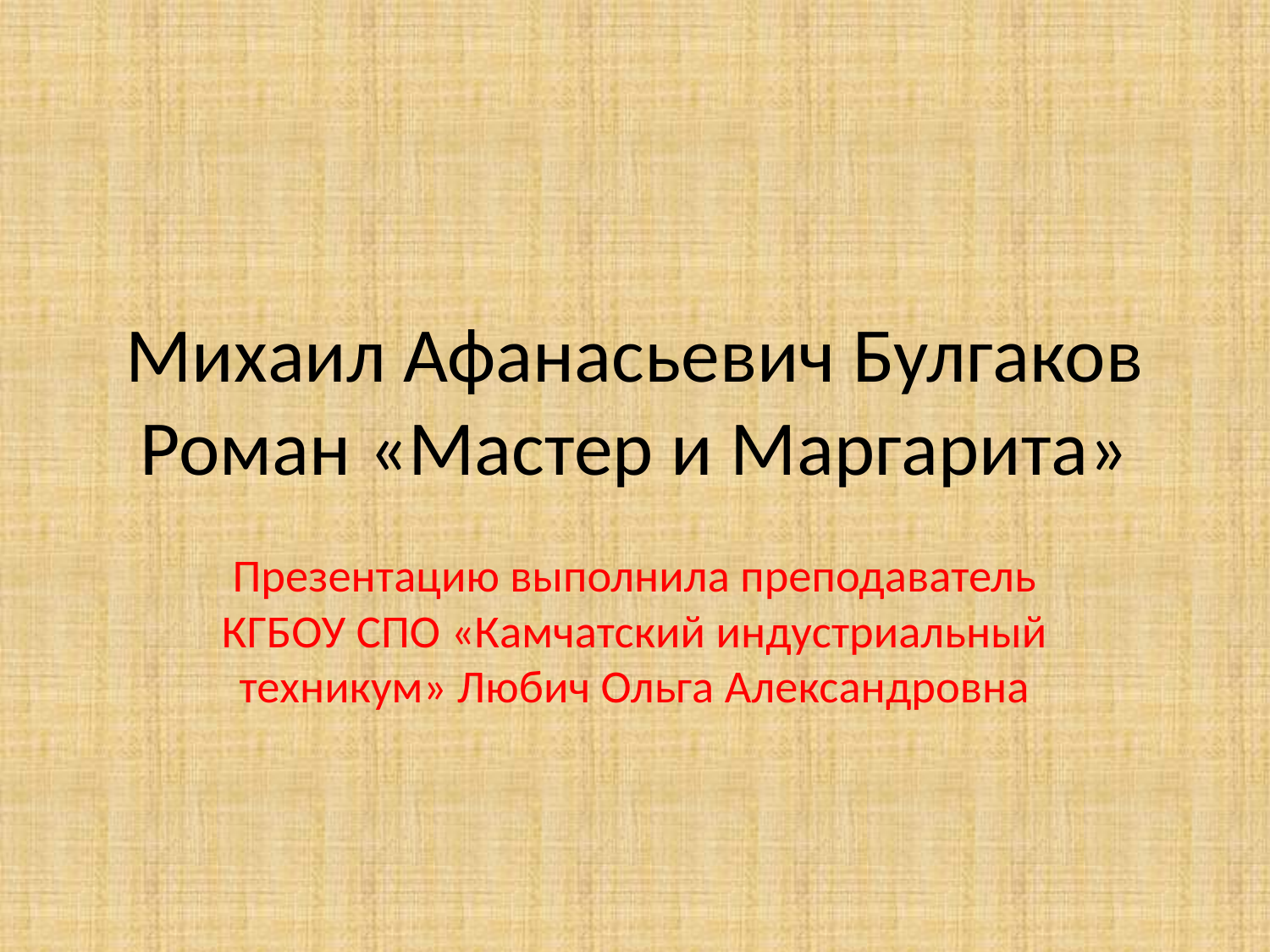

# Михаил Афанасьевич Булгаков Роман «Мастер и Маргарита»
Презентацию выполнила преподаватель КГБОУ СПО «Камчатский индустриальный техникум» Любич Ольга Александровна